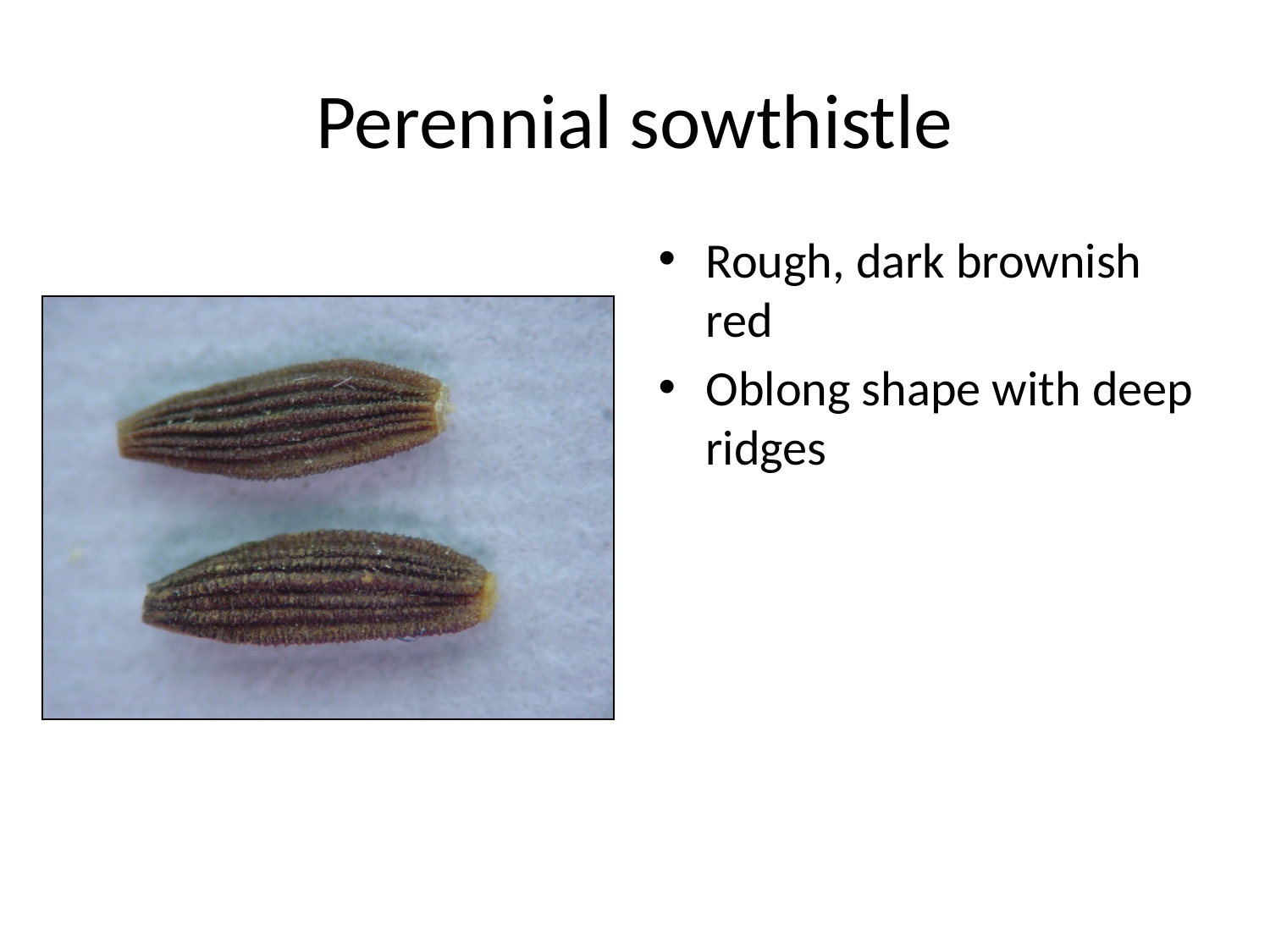

# Perennial sowthistle
Rough, dark brownish red
Oblong shape with deep ridges